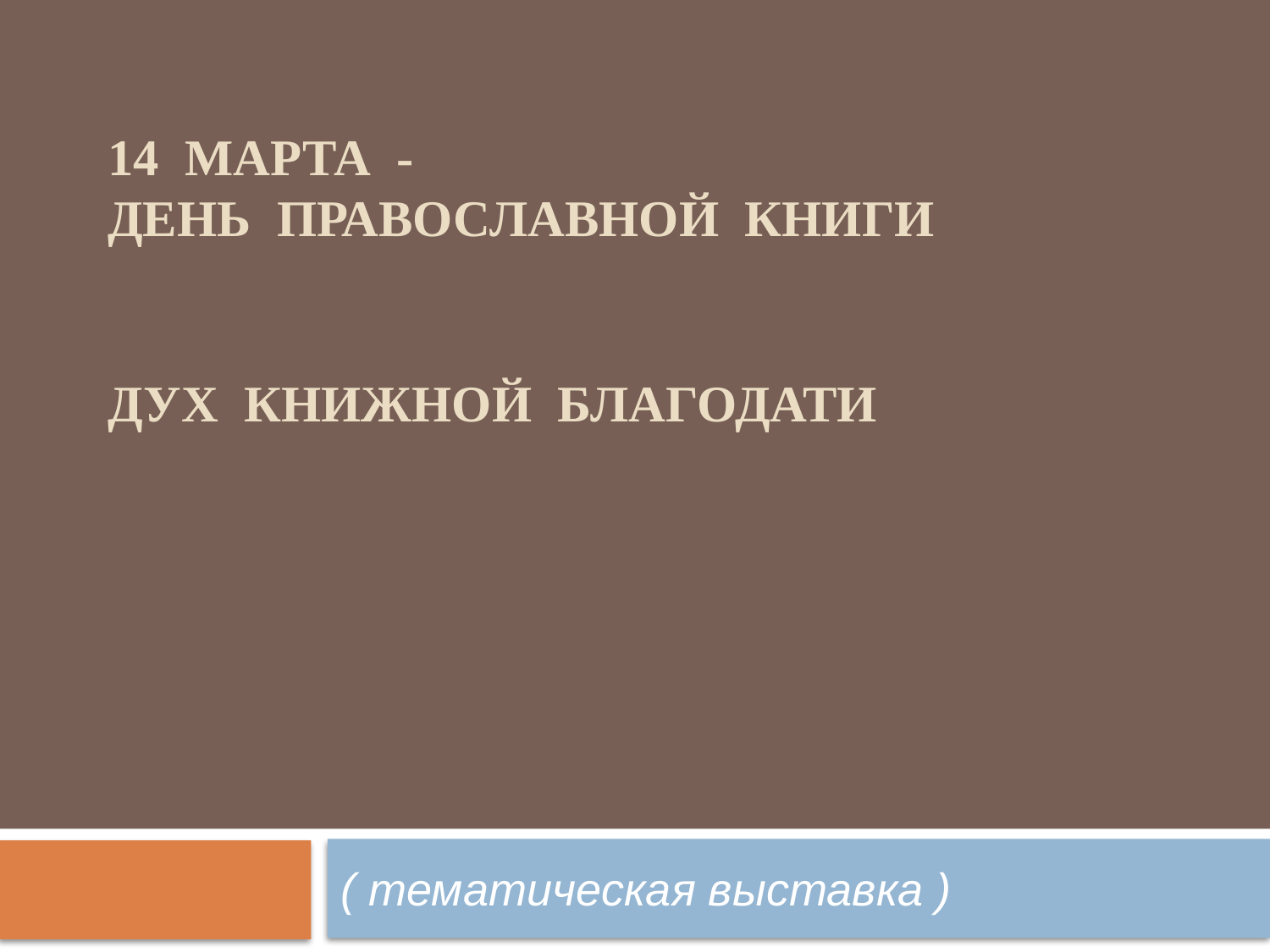

# 14  МАРТА  - ДЕНЬ  ПРАВОСЛАВНОЙ  КНИГИ ДУХ  КНИЖНОЙ  БЛАГОДАТИ
( тематическая выставка )